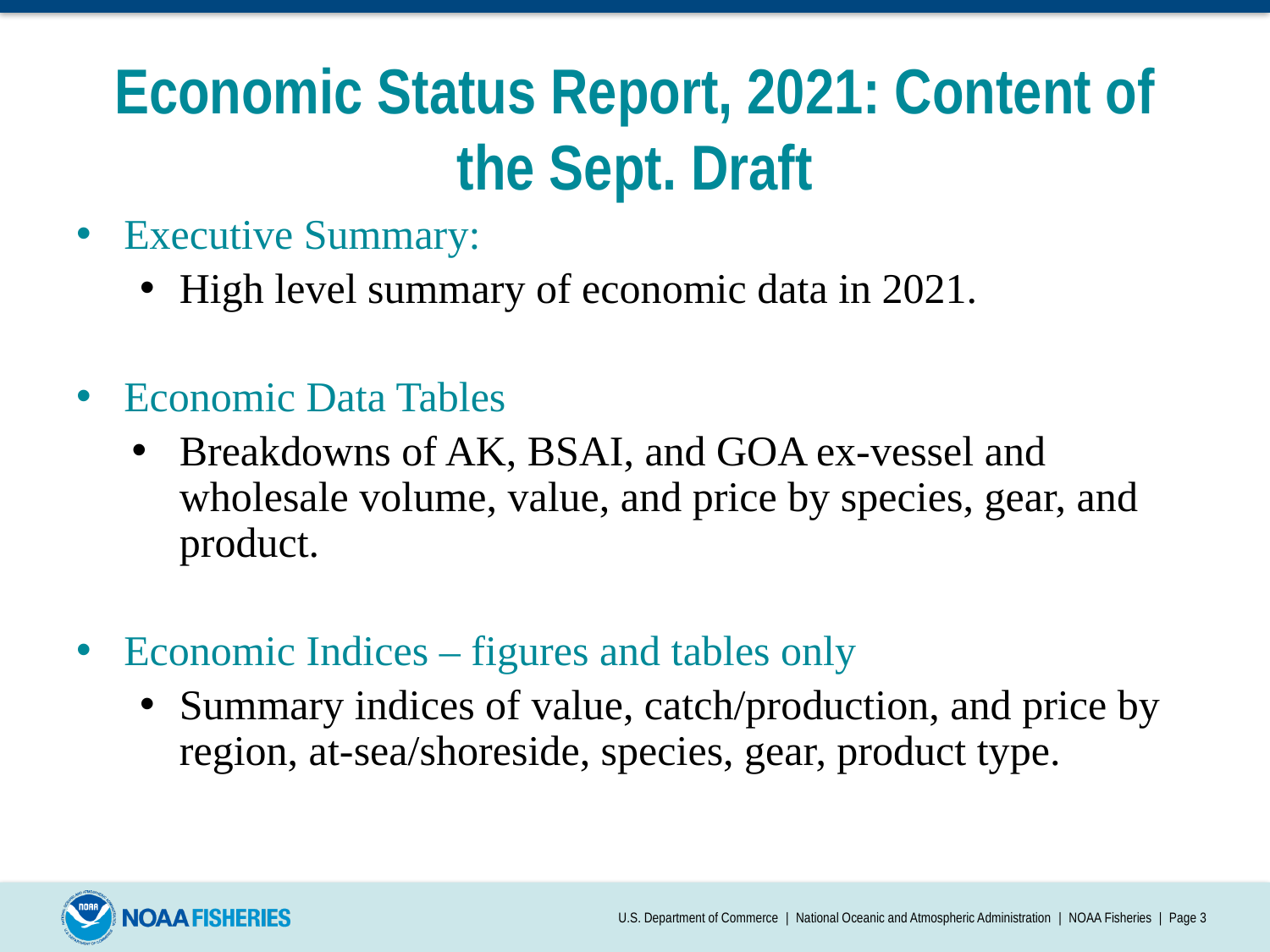

# Economic Status Report, 2021: Content of the Sept. Draft
Executive Summary:
High level summary of economic data in 2021.

Economic Data Tables
Breakdowns of AK, BSAI, and GOA ex-vessel and wholesale volume, value, and price by species, gear, and product.

Economic Indices – figures and tables only
Summary indices of value, catch/production, and price by region, at-sea/shoreside, species, gear, product type.
U.S. Department of Commerce | National Oceanic and Atmospheric Administration | NOAA Fisheries | Page 3